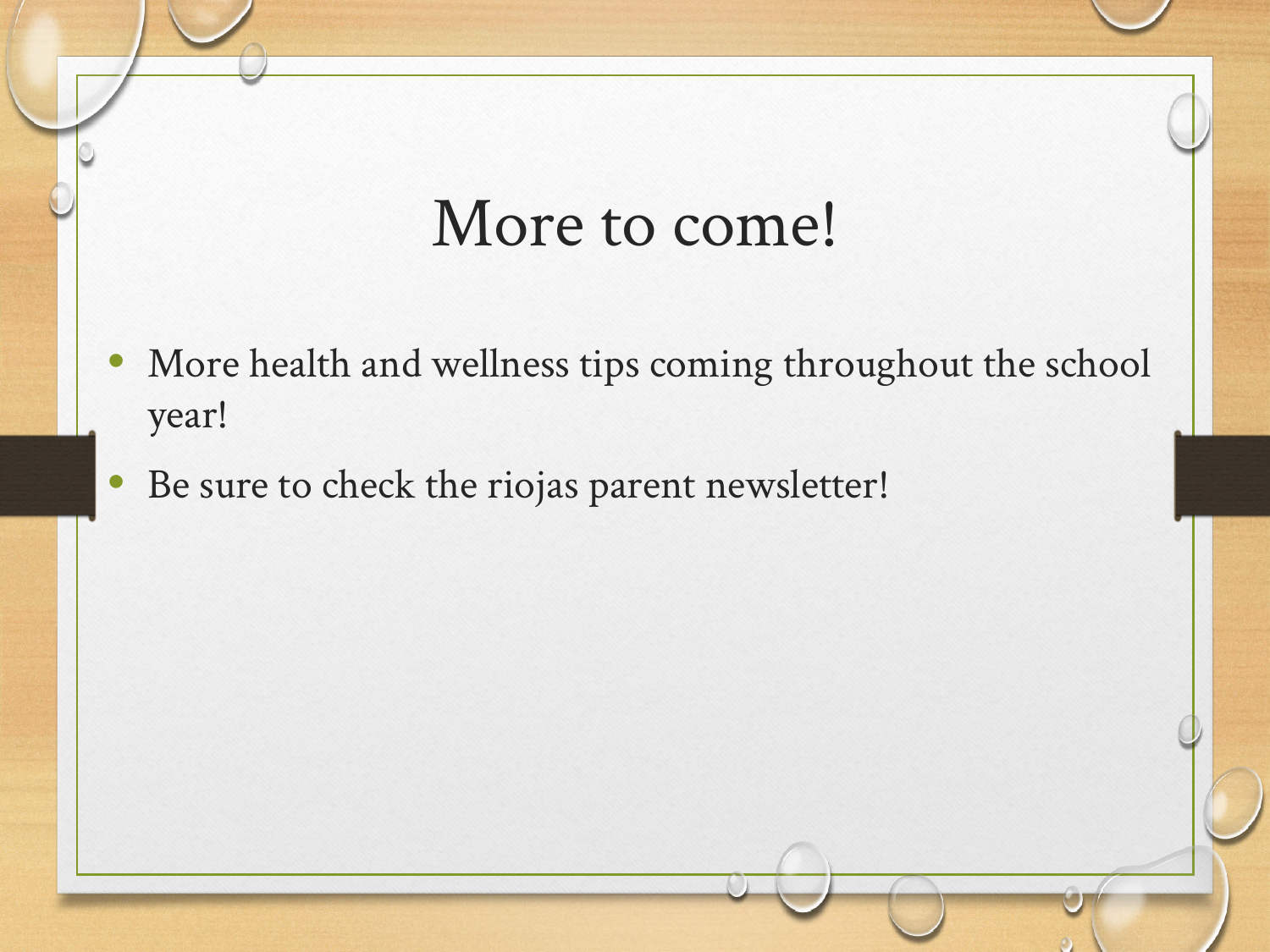

# More to come!
More health and wellness tips coming throughout the school year!
Be sure to check the riojas parent newsletter!